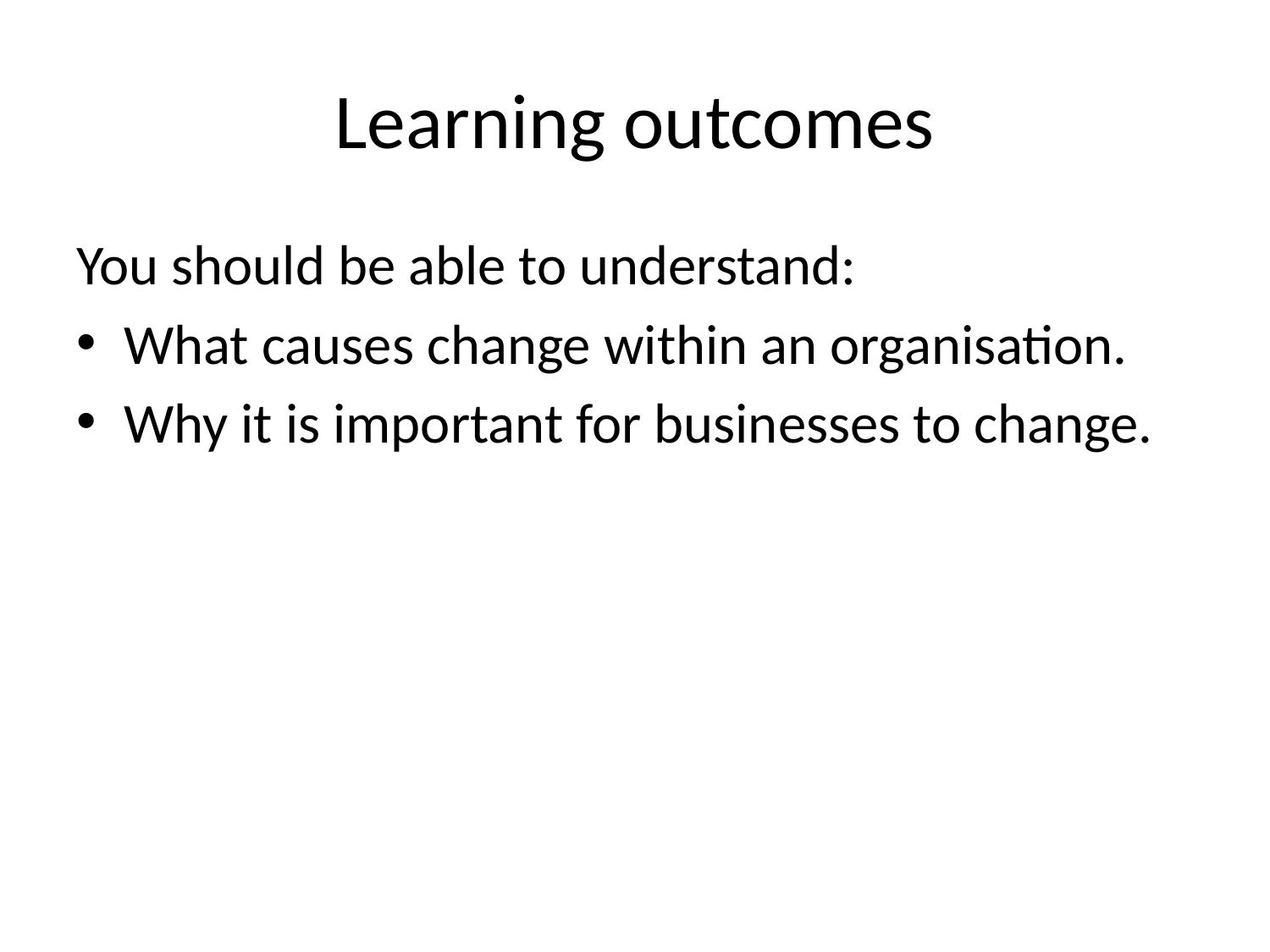

# Learning outcomes
You should be able to understand:
What causes change within an organisation.
Why it is important for businesses to change.